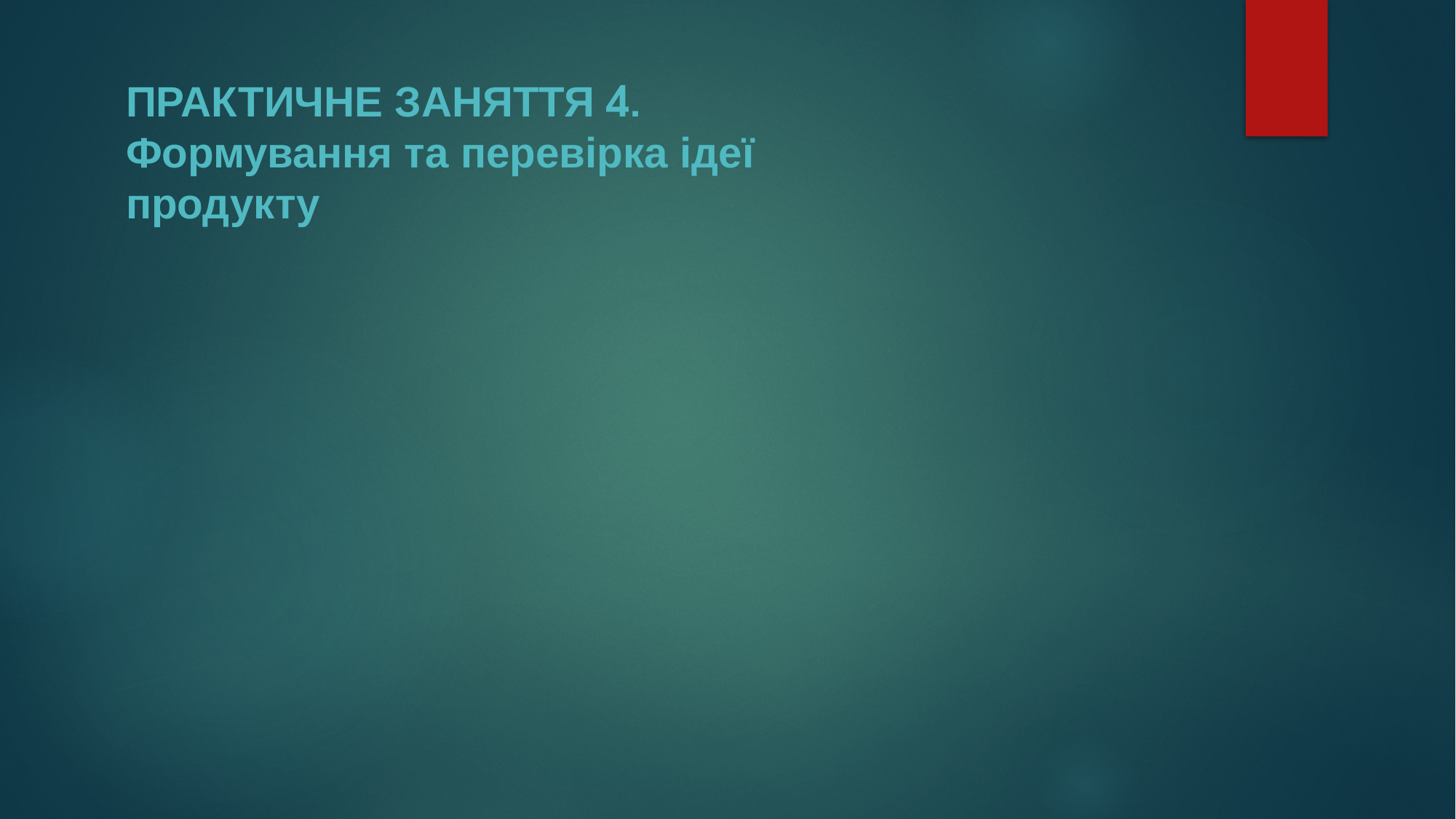

# ПРАКТИЧНЕ ЗАНЯТТЯ 4. Формування та перевірка ідеї продукту